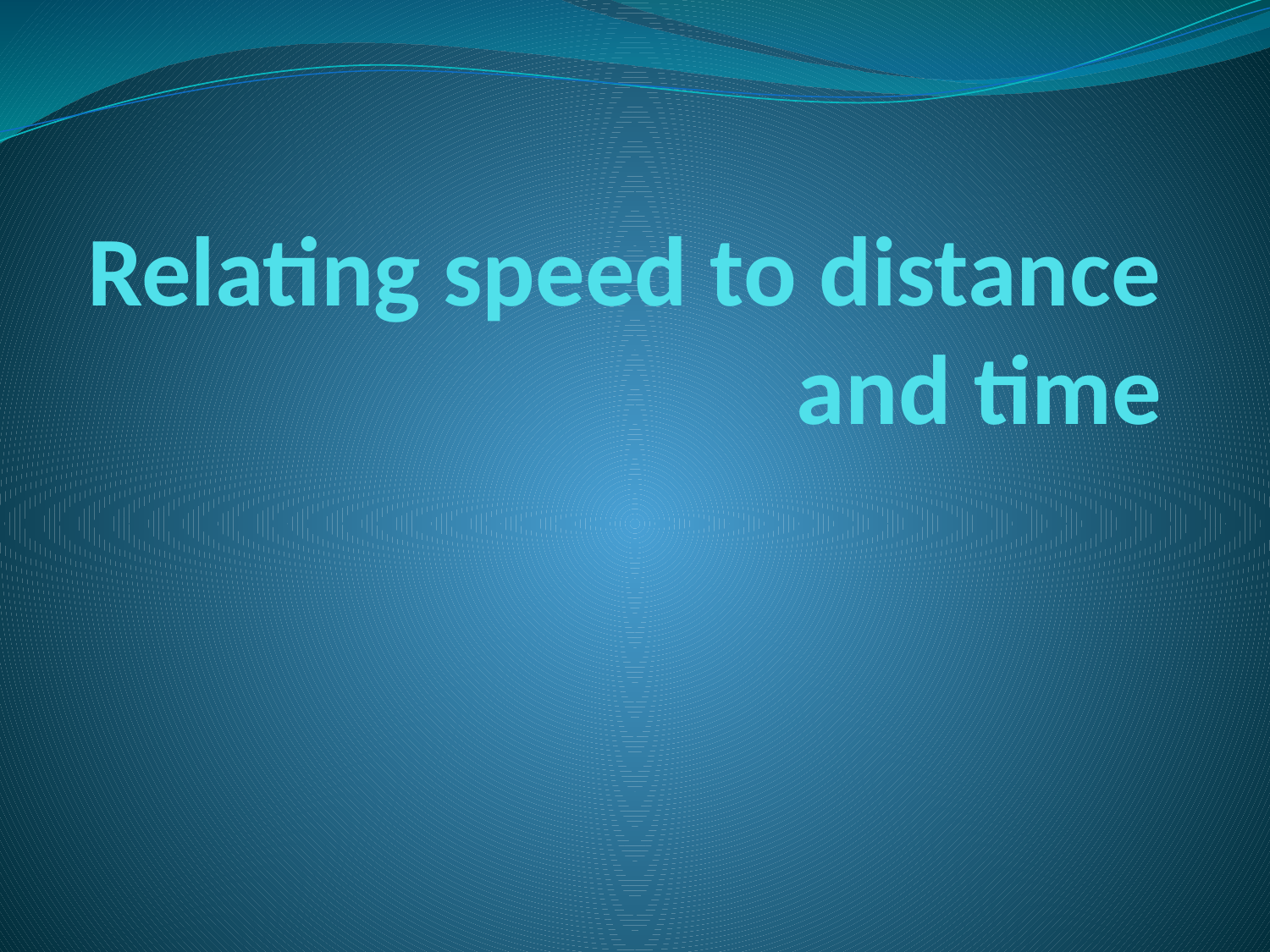

# Relating speed to distance and time